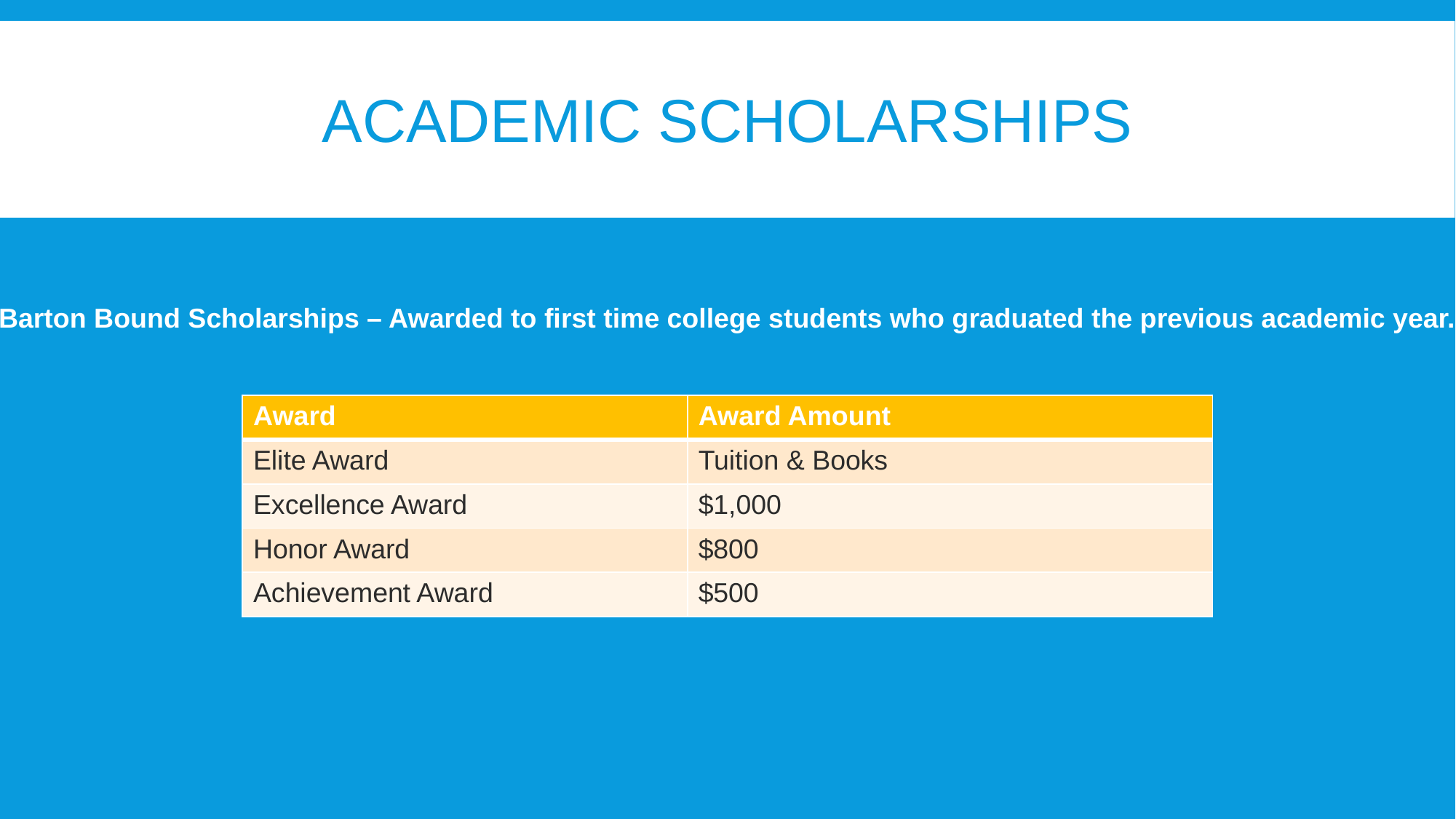

# Academic Scholarships
Barton Bound Scholarships – Awarded to first time college students who graduated the previous academic year.
| Award | Award Amount |
| --- | --- |
| Elite Award | Tuition & Books |
| Excellence Award | $1,000 |
| Honor Award | $800 |
| Achievement Award | $500 |